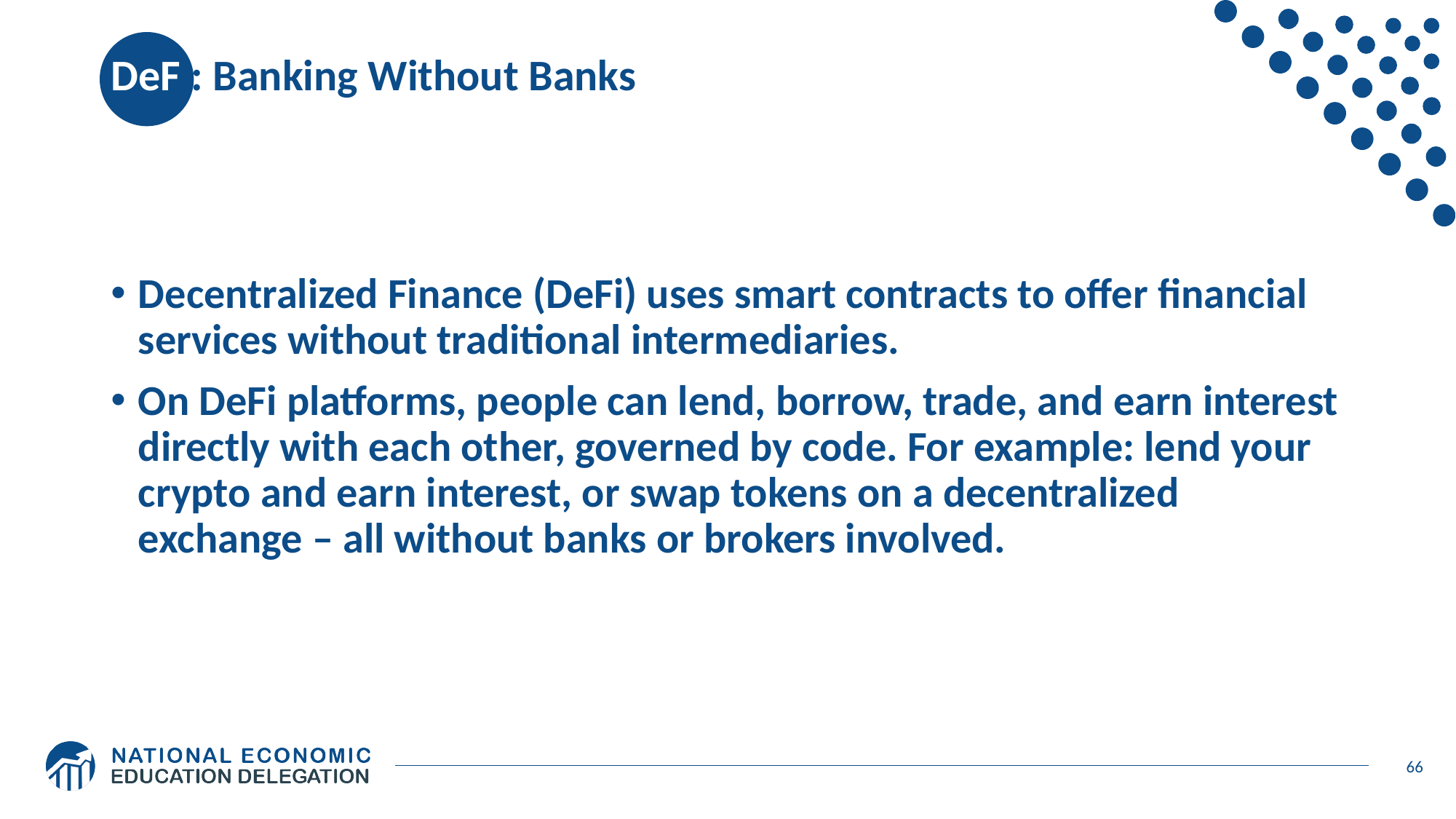

# DeFi: Banking Without Banks
Decentralized Finance (DeFi) uses smart contracts to offer financial services without traditional intermediaries.
On DeFi platforms, people can lend, borrow, trade, and earn interest directly with each other, governed by code. For example: lend your crypto and earn interest, or swap tokens on a decentralized exchange – all without banks or brokers involved.

66